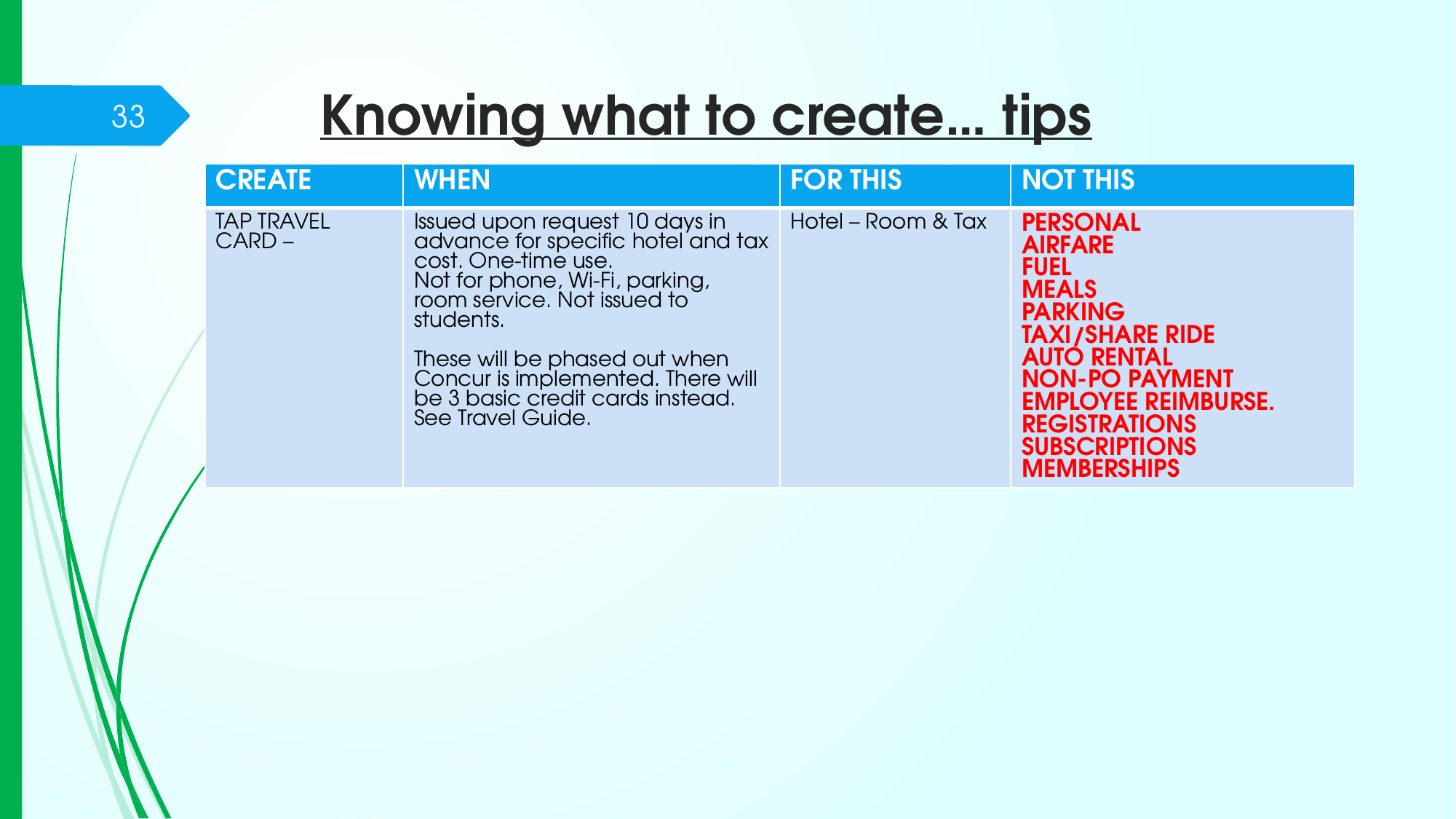

# Knowing what to create… tips
33
| CREATE | WHEN | FOR THIS | NOT THIS |
| --- | --- | --- | --- |
| TAP TRAVEL CARD – | Issued upon request 10 days in advance for specific hotel and tax cost. One-time use. Not for phone, Wi-Fi, parking, room service. Not issued to students. These will be phased out when Concur is implemented. There will be 3 basic credit cards instead. See Travel Guide. | Hotel – Room & Tax | PERSONAL AIRFARE FUEL MEALS PARKING TAXI/SHARE RIDE AUTO RENTAL NON-PO PAYMENT EMPLOYEE REIMBURSE. REGISTRATIONS SUBSCRIPTIONS MEMBERSHIPS |